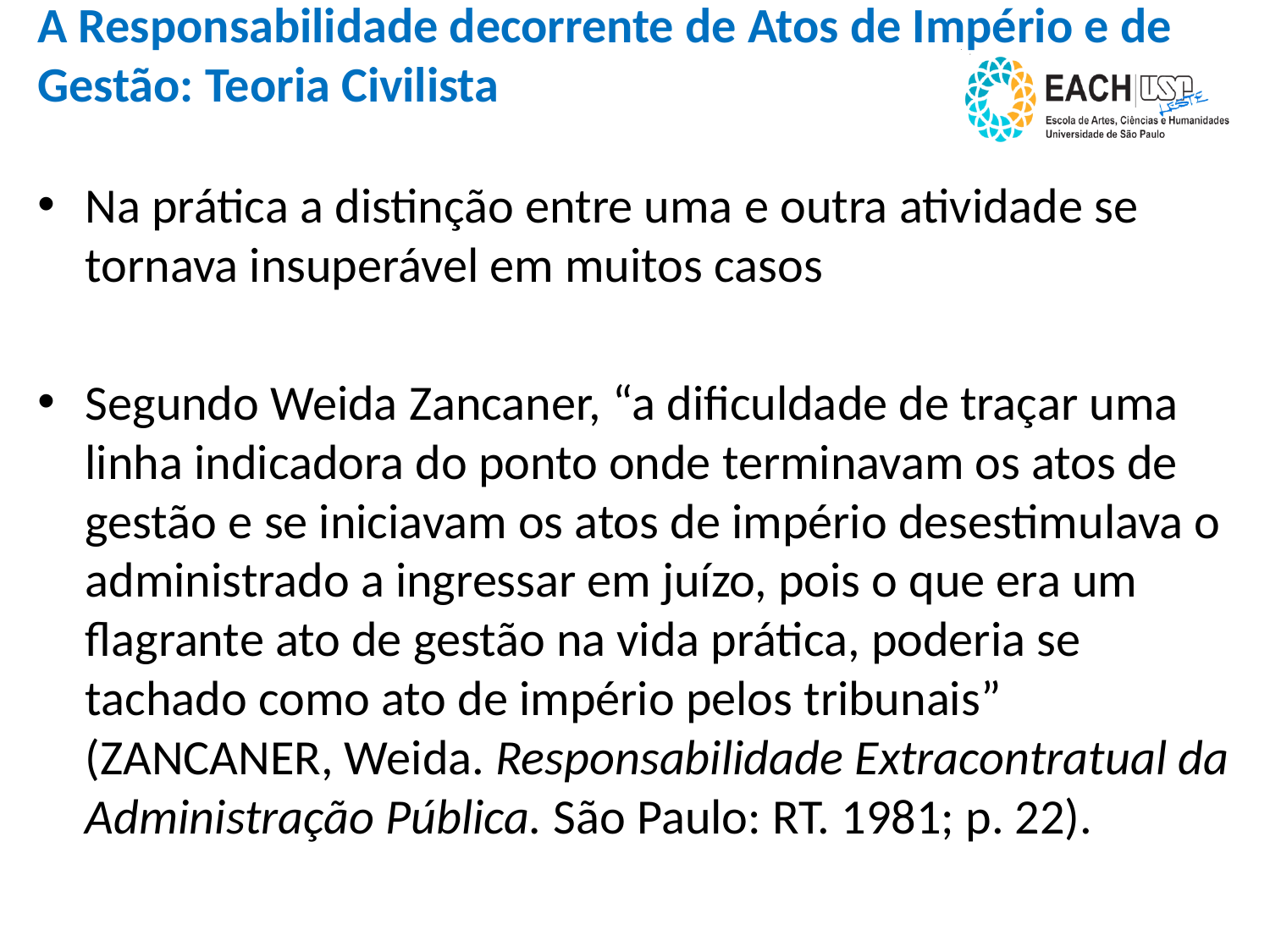

# A Responsabilidade decorrente de Atos de Império e de Gestão: Teoria Civilista
Na prática a distinção entre uma e outra atividade se tornava insuperável em muitos casos

Segundo Weida Zancaner, “a dificuldade de traçar uma linha indicadora do ponto onde terminavam os atos de gestão e se iniciavam os atos de império desestimulava o administrado a ingressar em juízo, pois o que era um flagrante ato de gestão na vida prática, poderia se tachado como ato de império pelos tribunais” (ZANCANER, Weida. Responsabilidade Extracontratual da Administração Pública. São Paulo: RT. 1981; p. 22).